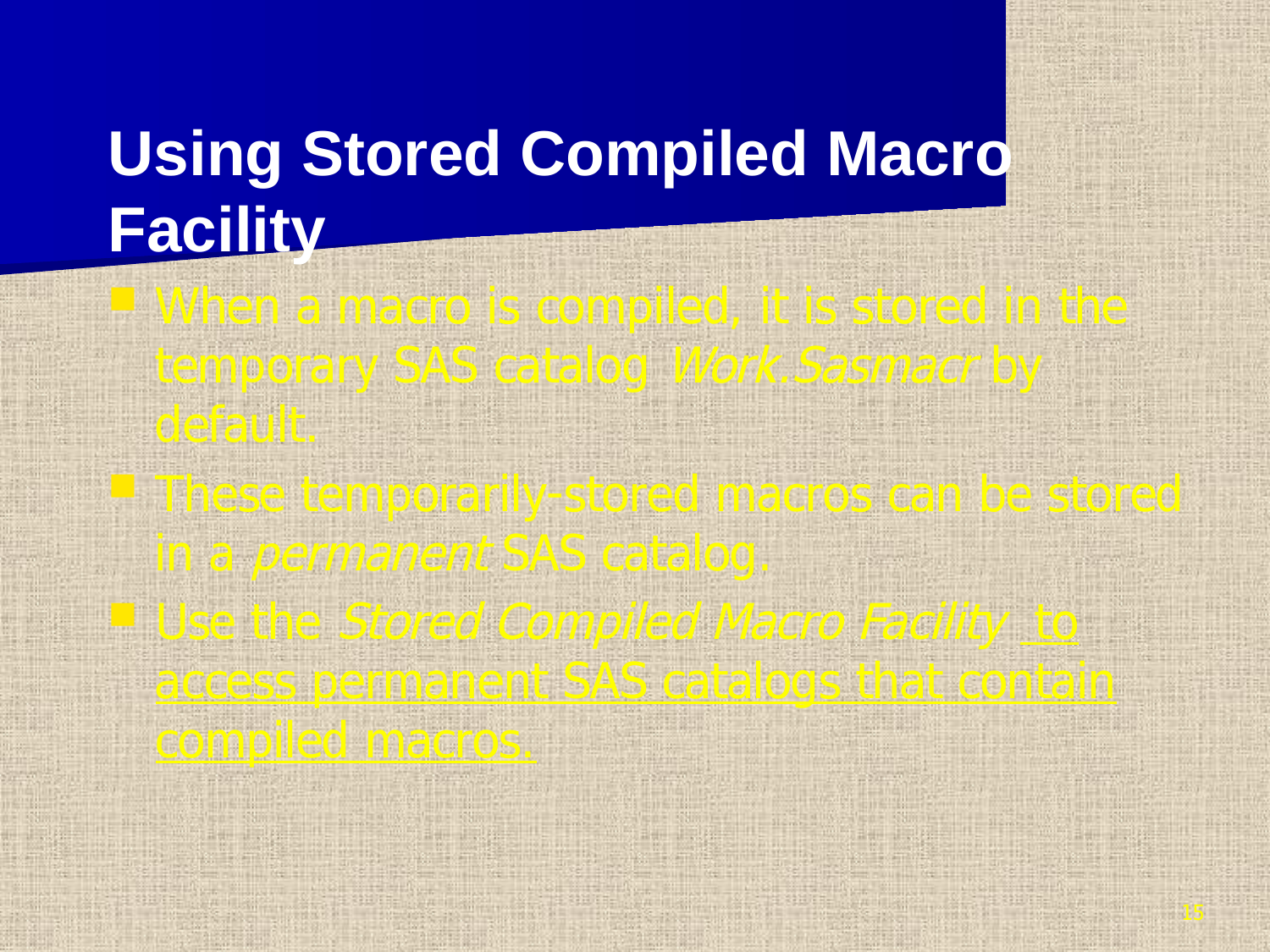

Using Stored Compiled Macro Facility
When a macro is compiled, it is stored in the temporary SAS catalog Work.Sasmacr by default.
These temporarily-stored macros can be stored in a permanent SAS catalog.
Use the Stored Compiled Macro Facility  to access permanent SAS catalogs that contain compiled macros.

15